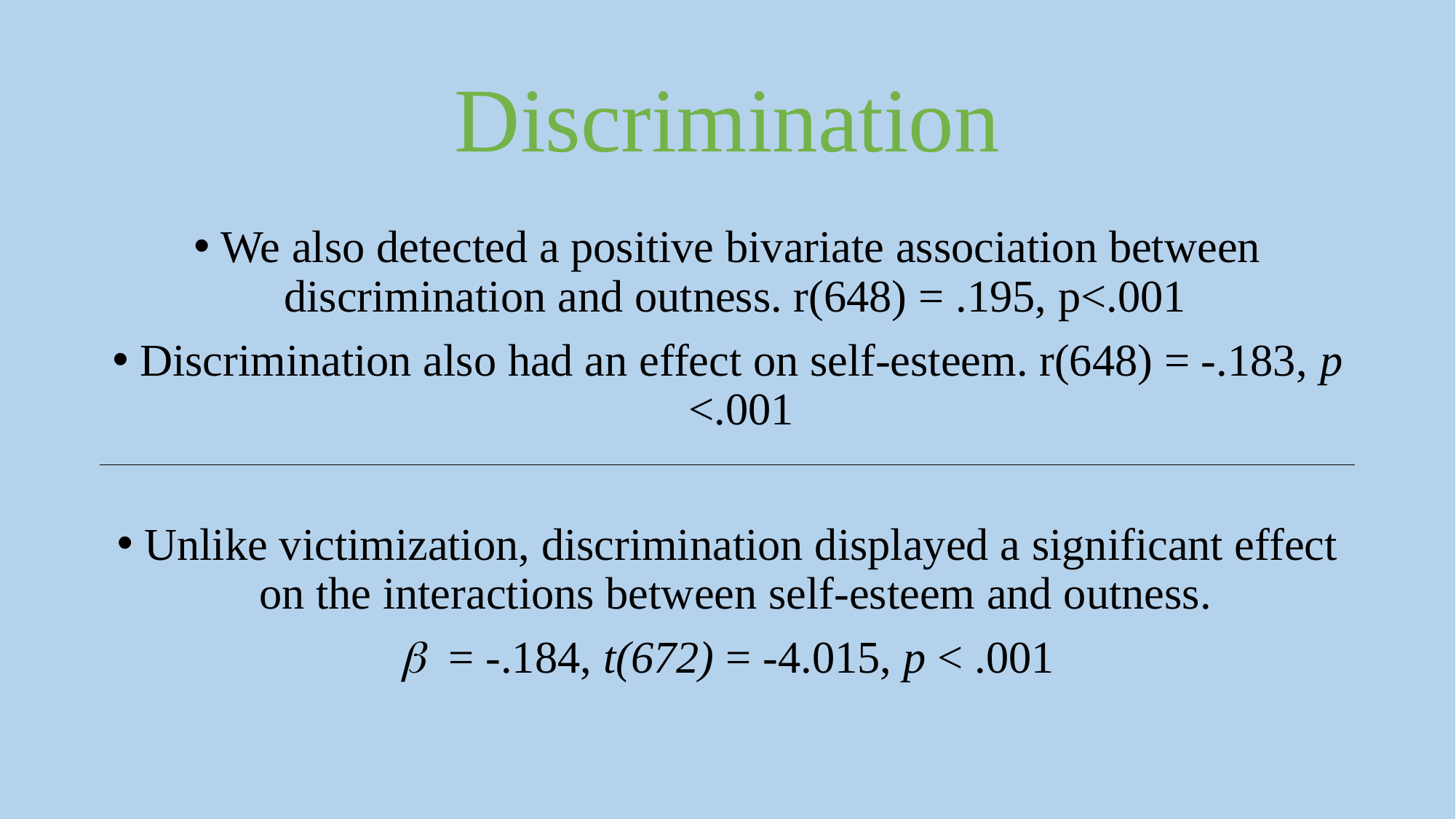

# Discrimination
We also detected a positive bivariate association between discrimination and outness. r(648) = .195, p<.001
Discrimination also had an effect on self-esteem. r(648) = -.183, p <.001

Unlike victimization, discrimination displayed a significant effect on the interactions between self-esteem and outness.
β = -.184, t(672) = -4.015, p < .001